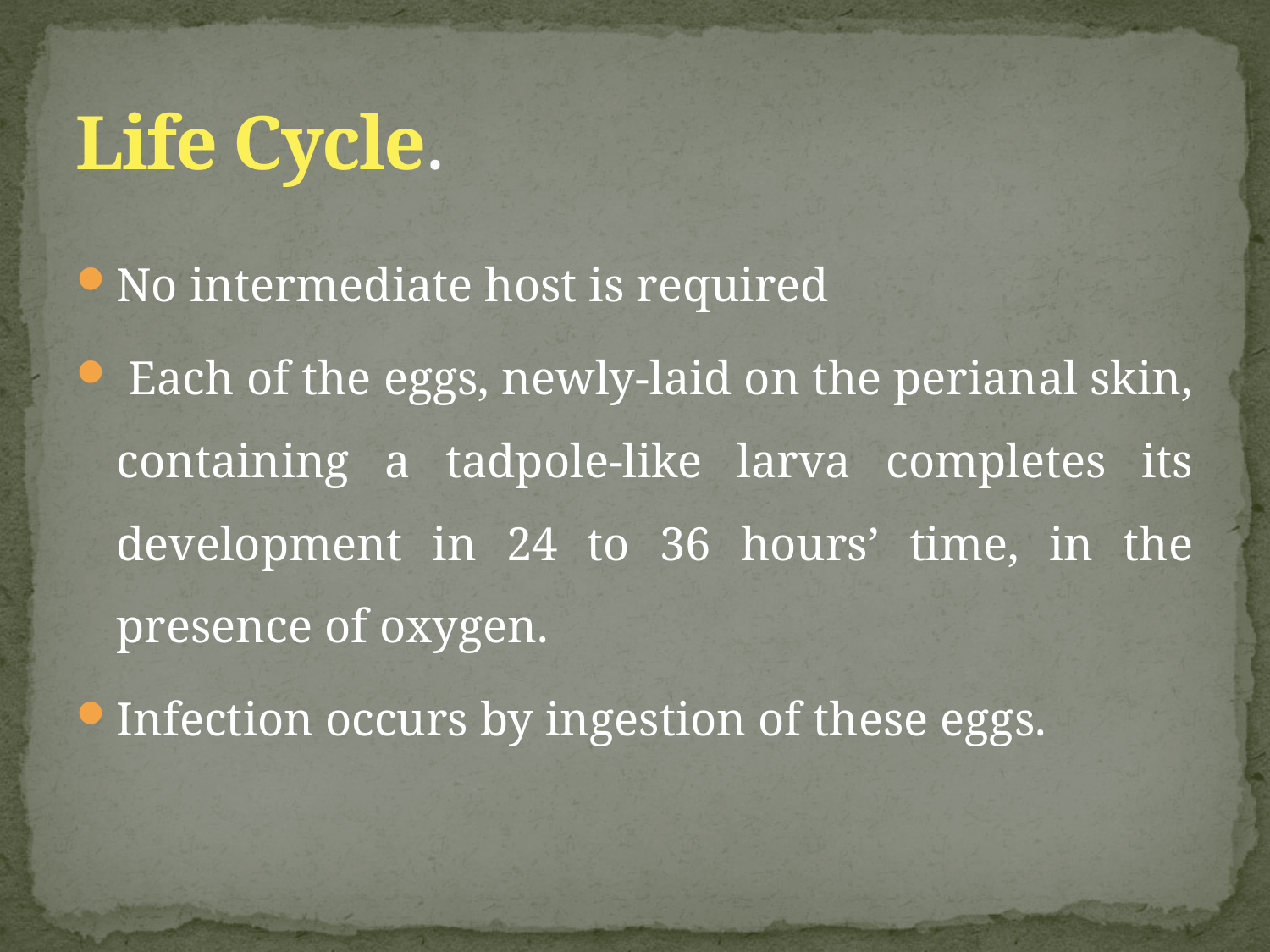

# Life Cycle.
No intermediate host is required
 Each of the eggs, newly-laid on the perianal skin, containing a tadpole-like larva completes its development in 24 to 36 hours’ time, in the presence of oxygen.
Infection occurs by ingestion of these eggs.